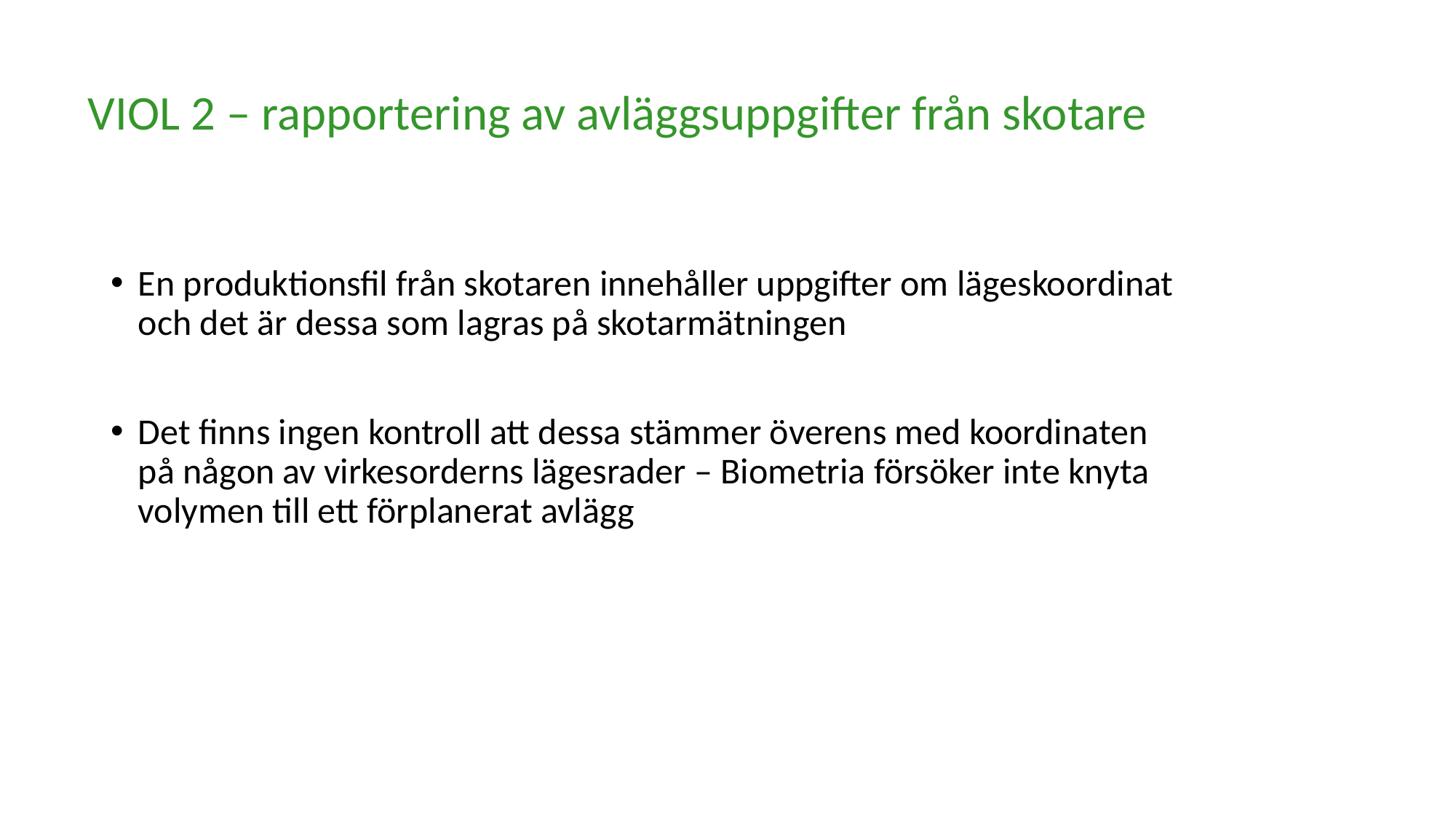

# VIOL 2 – rapportering av avläggsuppgifter från skotare
En produktionsfil från skotaren innehåller uppgifter om lägeskoordinat och det är dessa som lagras på skotarmätningen

Det finns ingen kontroll att dessa stämmer överens med koordinaten på någon av virkesorderns lägesrader – Biometria försöker inte knyta volymen till ett förplanerat avlägg